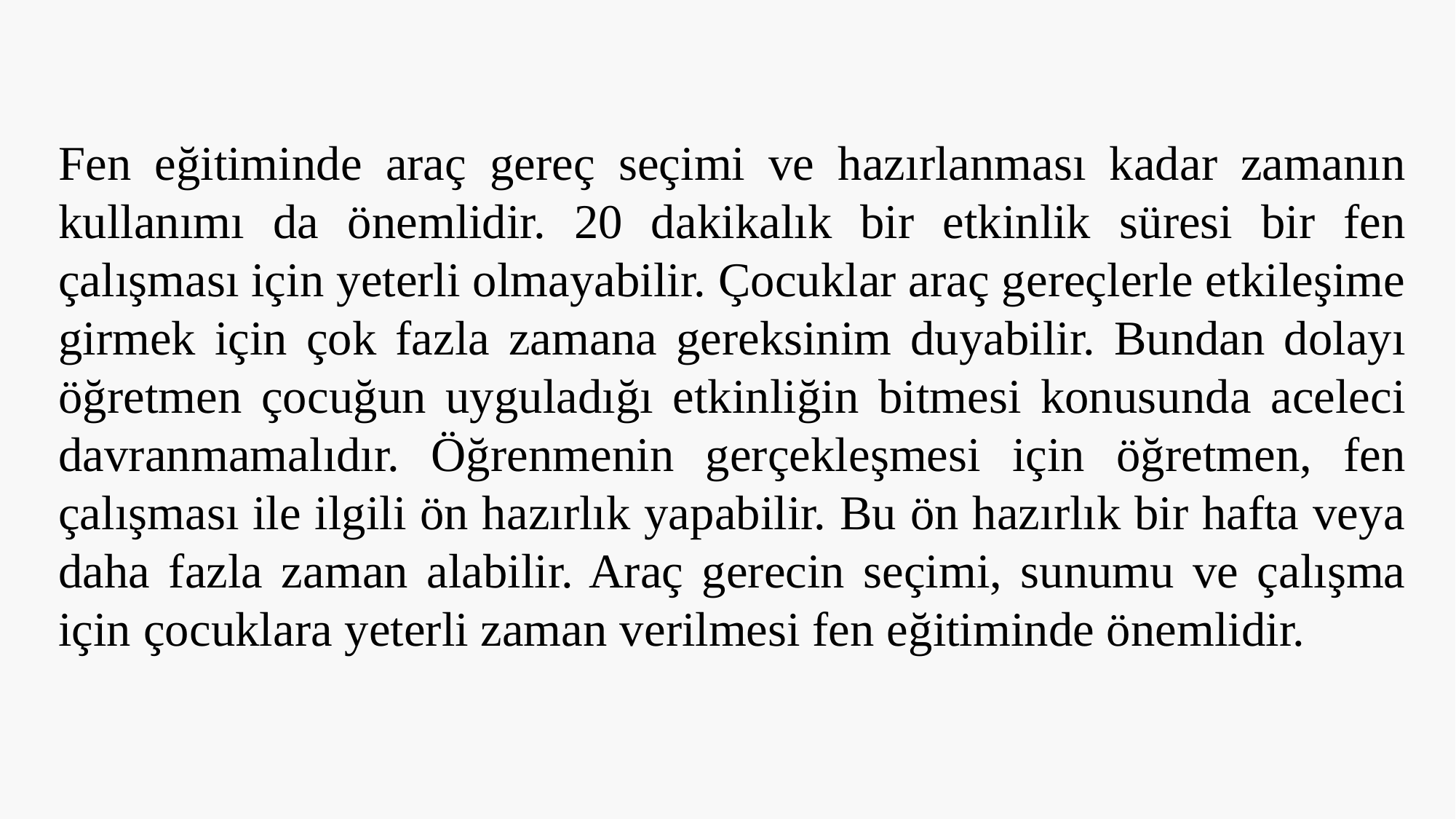

Fen eğitiminde araç gereç seçimi ve hazırlanması kadar zamanın kullanımı da önemlidir. 20 dakikalık bir etkinlik süresi bir fen çalışması için yeterli olmayabilir. Çocuklar araç gereçlerle etkileşime girmek için çok fazla zamana gereksinim duyabilir. Bundan dolayı öğretmen çocuğun uyguladığı etkinliğin bitmesi konusunda aceleci davranmamalıdır. Öğrenmenin gerçekleşmesi için öğretmen, fen çalışması ile ilgili ön hazırlık yapabilir. Bu ön hazırlık bir hafta veya daha fazla zaman alabilir. Araç gerecin seçimi, sunumu ve çalışma için çocuklara yeterli zaman verilmesi fen eğitiminde önemlidir.